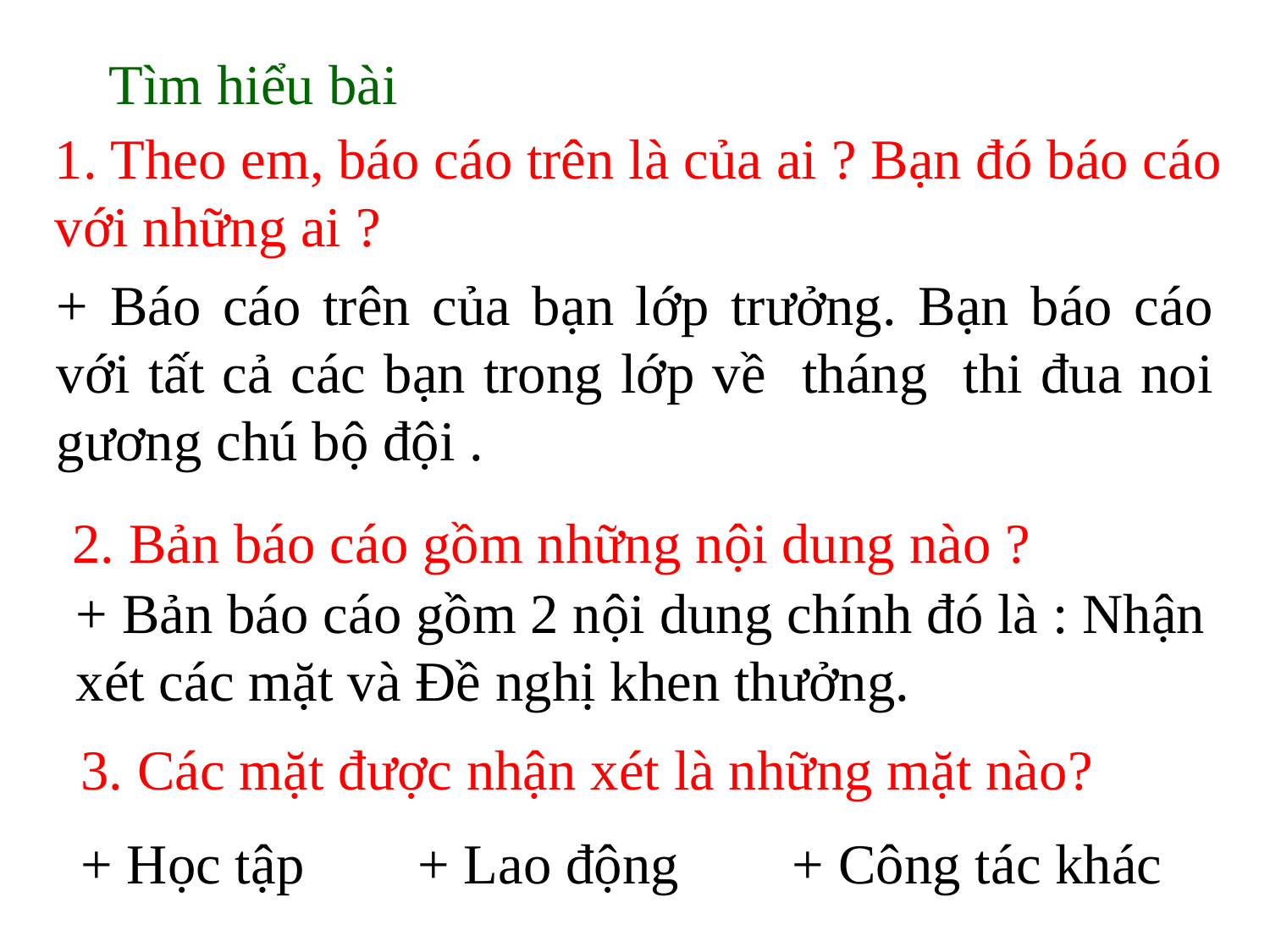

Tìm hiểu bài
1. Theo em, báo cáo trên là của ai ? Bạn đó báo cáo với những ai ?
+ Báo cáo trên của bạn lớp trưởng. Bạn báo cáo với tất cả các bạn trong lớp về  tháng  thi đua noi gương chú bộ đội .
2. Bản báo cáo gồm những nội dung nào ?
+ Bản báo cáo gồm 2 nội dung chính đó là : Nhận xét các mặt và Đề nghị khen thưởng.
3. Các mặt được nhận xét là những mặt nào?
+ Học tập        + Lao động        + Công tác khác